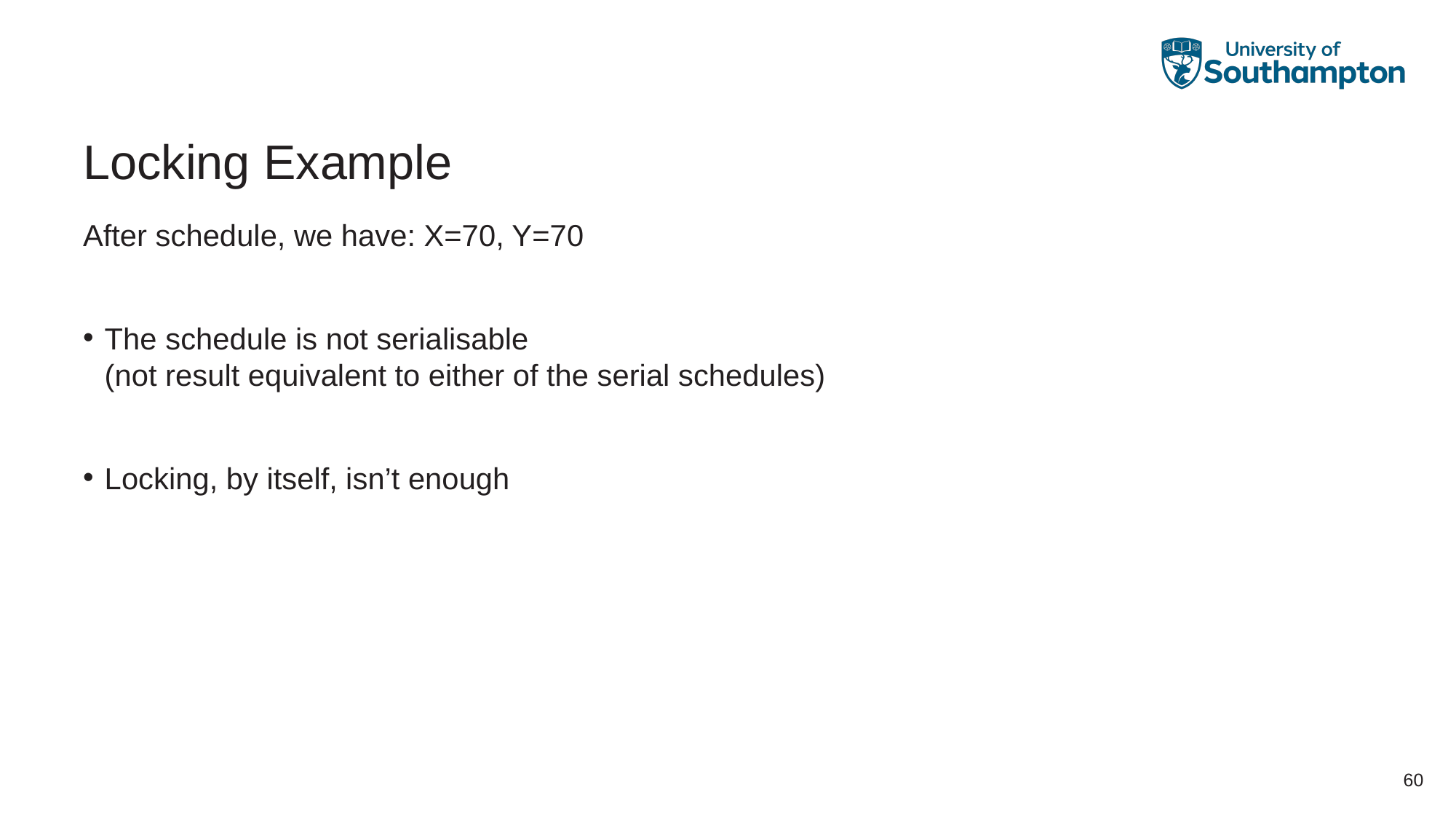

# Locking Example
After schedule, we have: X=70, Y=70

The schedule is not serialisable
(not result equivalent to either of the serial schedules)

Locking, by itself, isn’t enough